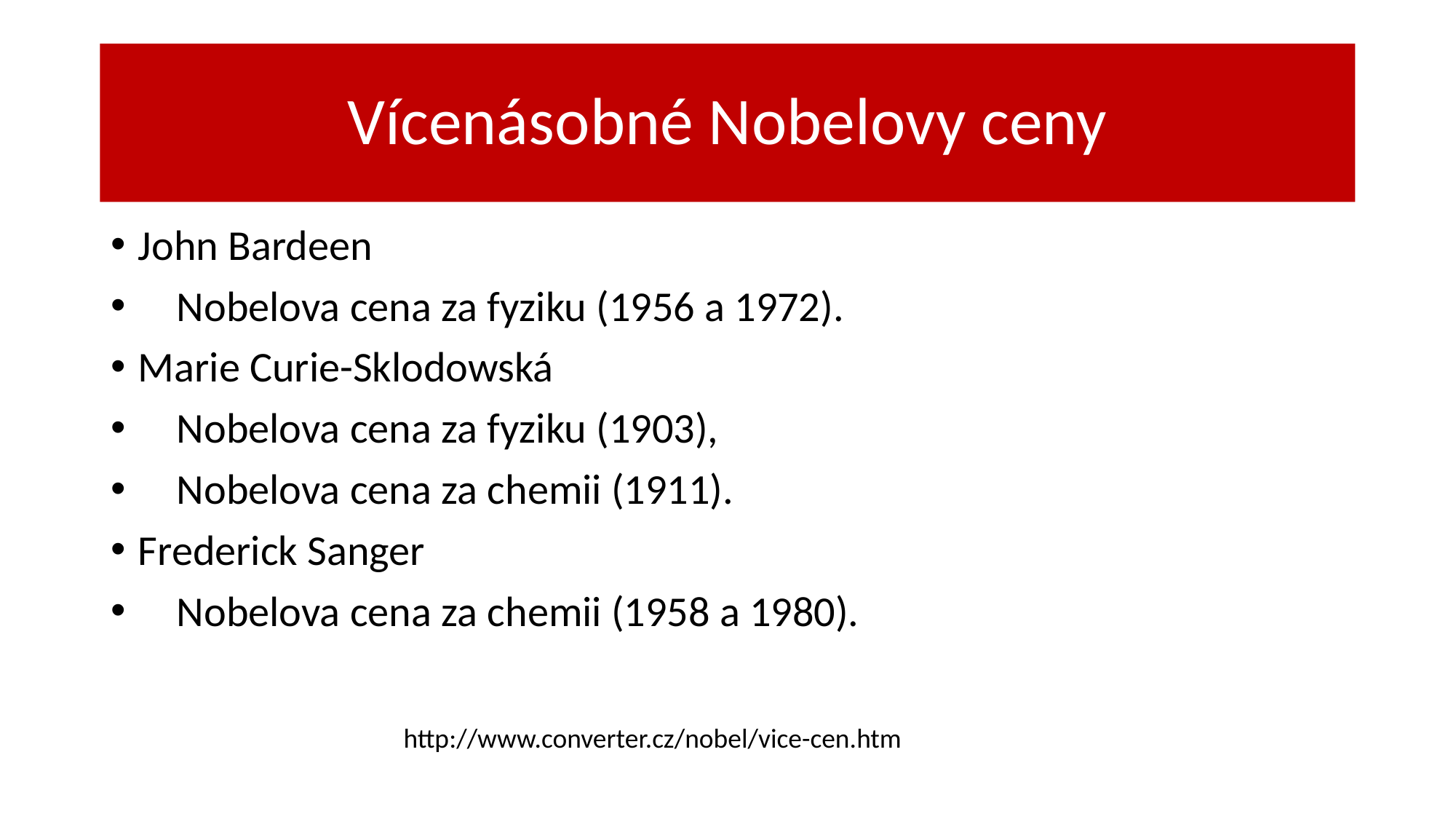

# Vícenásobné Nobelovy ceny
John Bardeen
    Nobelova cena za fyziku (1956 a 1972).
Marie Curie-Sklodowská
    Nobelova cena za fyziku (1903),
    Nobelova cena za chemii (1911).
Frederick Sanger
    Nobelova cena za chemii (1958 a 1980).
http://www.converter.cz/nobel/vice-cen.htm